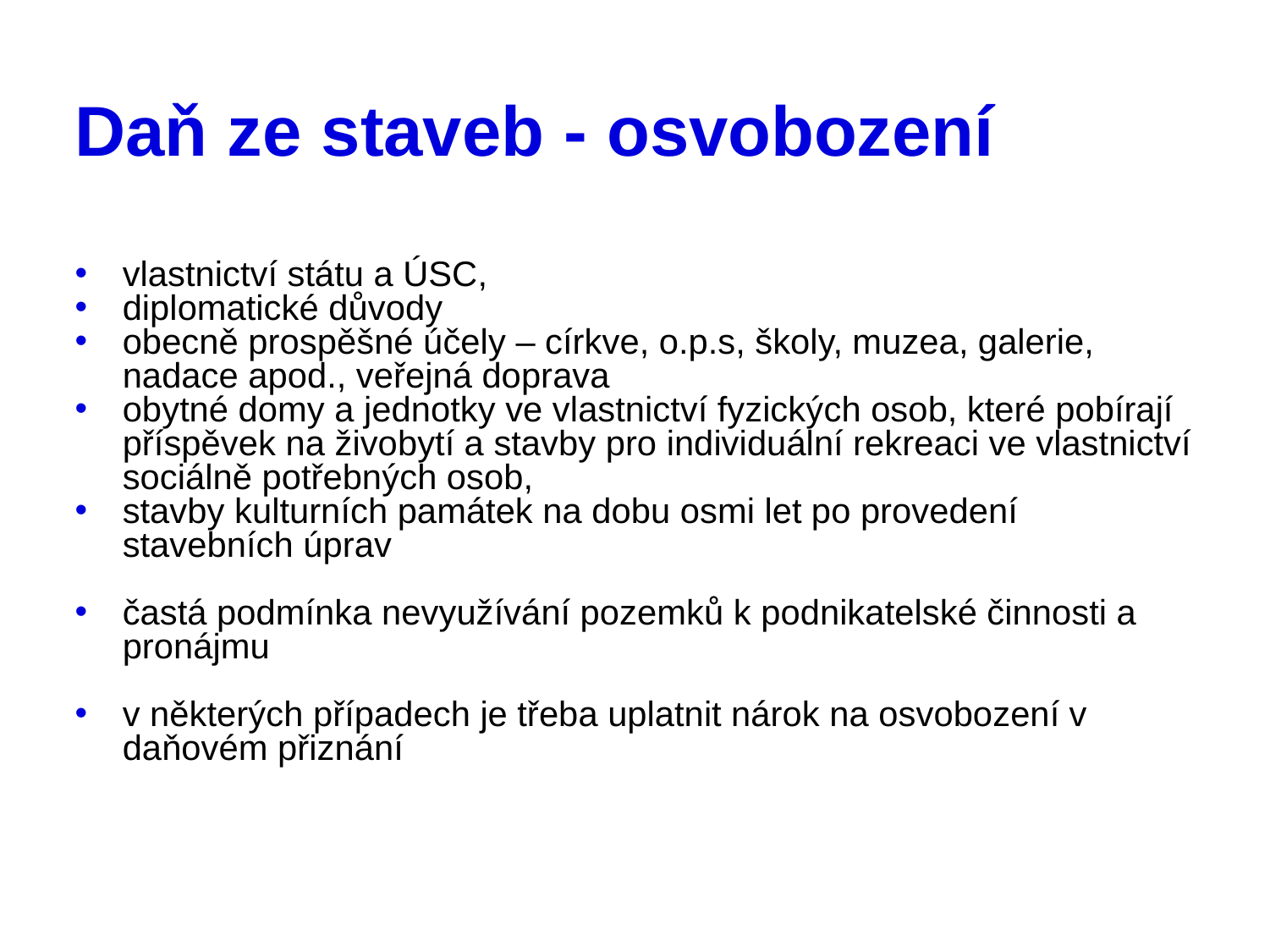

# Daň ze staveb - osvobození
vlastnictví státu a ÚSC,
diplomatické důvody
obecně prospěšné účely – církve, o.p.s, školy, muzea, galerie, nadace apod., veřejná doprava
obytné domy a jednotky ve vlastnictví fyzických osob, které pobírají příspěvek na živobytí a stavby pro individuální rekreaci ve vlastnictví sociálně potřebných osob,
stavby kulturních památek na dobu osmi let po provedení stavebních úprav

častá podmínka nevyužívání pozemků k podnikatelské činnosti a pronájmu

v některých případech je třeba uplatnit nárok na osvobození v daňovém přiznání